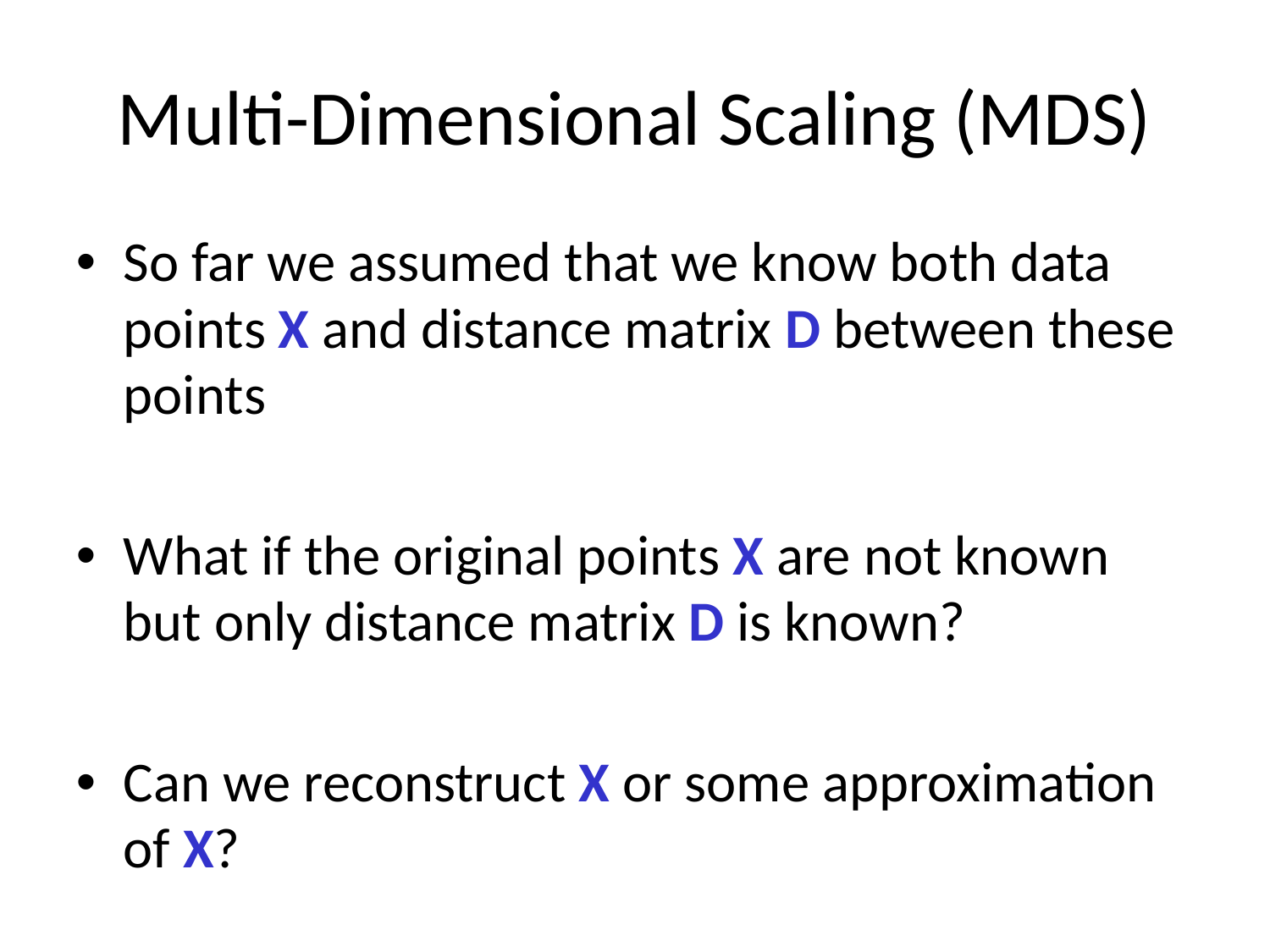

# Multi-Dimensional Scaling (MDS)
So far we assumed that we know both data points X and distance matrix D between these points

What if the original points X are not known but only distance matrix D is known?

Can we reconstruct X or some approximation of X?